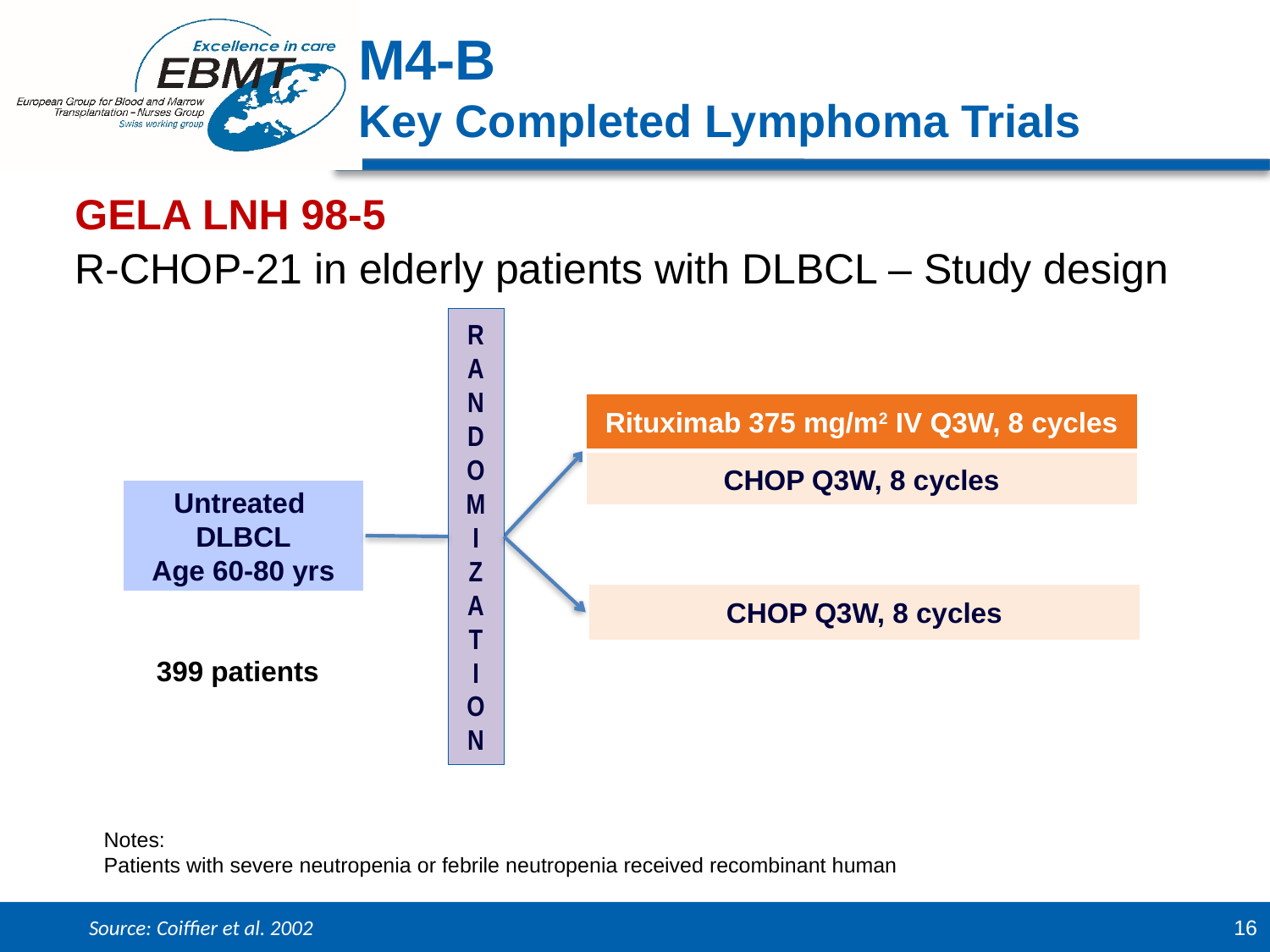

M4-B
Key Completed Lymphoma Trials
GELA LNH 98-5
R-CHOP-21 in elderly patients with DLBCL – Study design
R
A
N
D
O
M
I
Z
A
T
I
O
N
Rituximab 375 mg/m2 IV Q3W, 8 cycles
CHOP Q3W, 8 cycles
Untreated
DLBCL
Age 60-80 yrs
CHOP Q3W, 8 cycles
399 patients
Notes:
Patients with severe neutropenia or febrile neutropenia received recombinant human
Source: Coiffier et al. 2002